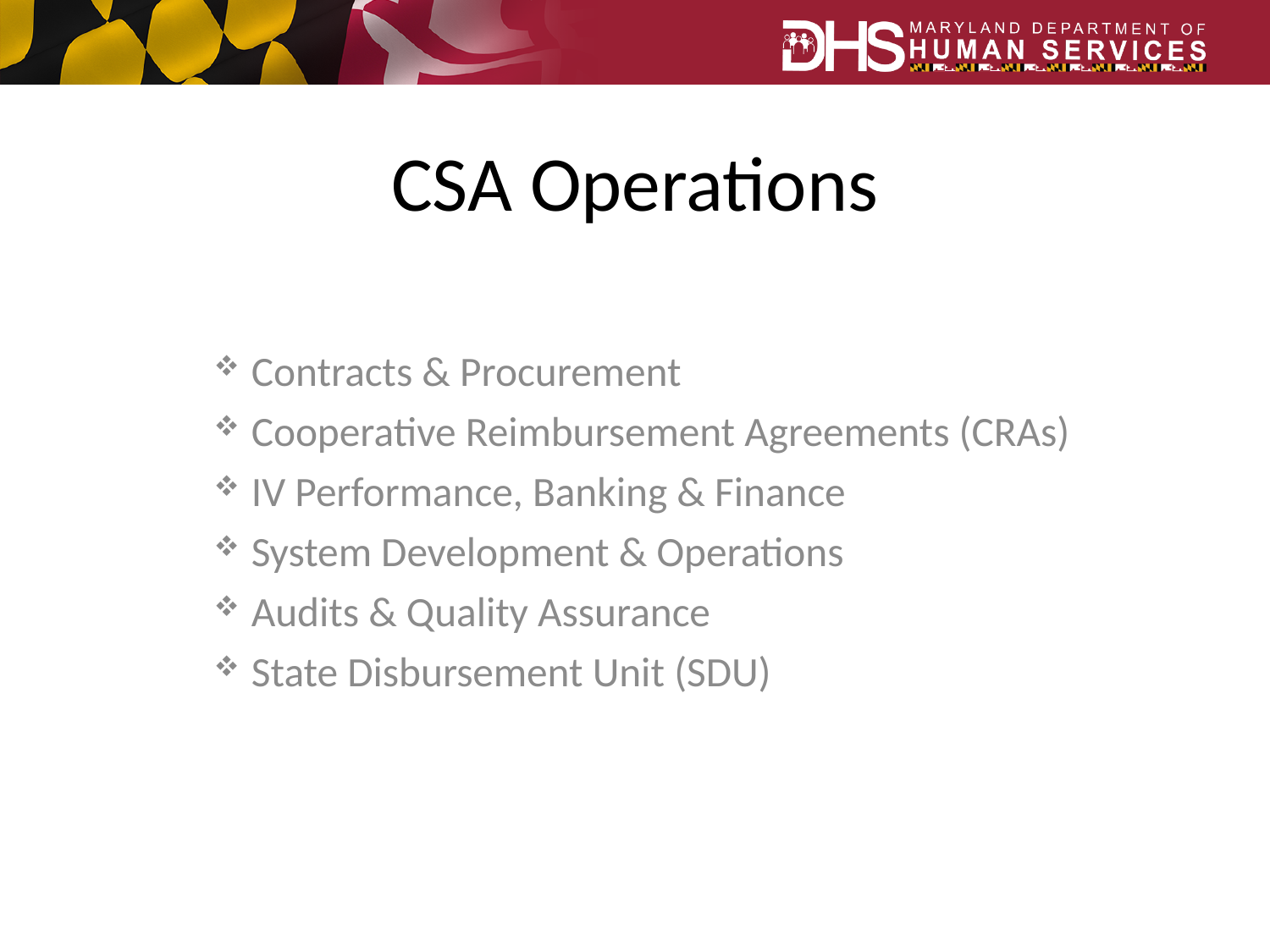

# CSA Operations
Contracts & Procurement
Cooperative Reimbursement Agreements (CRAs)
IV Performance, Banking & Finance
System Development & Operations
Audits & Quality Assurance
State Disbursement Unit (SDU)